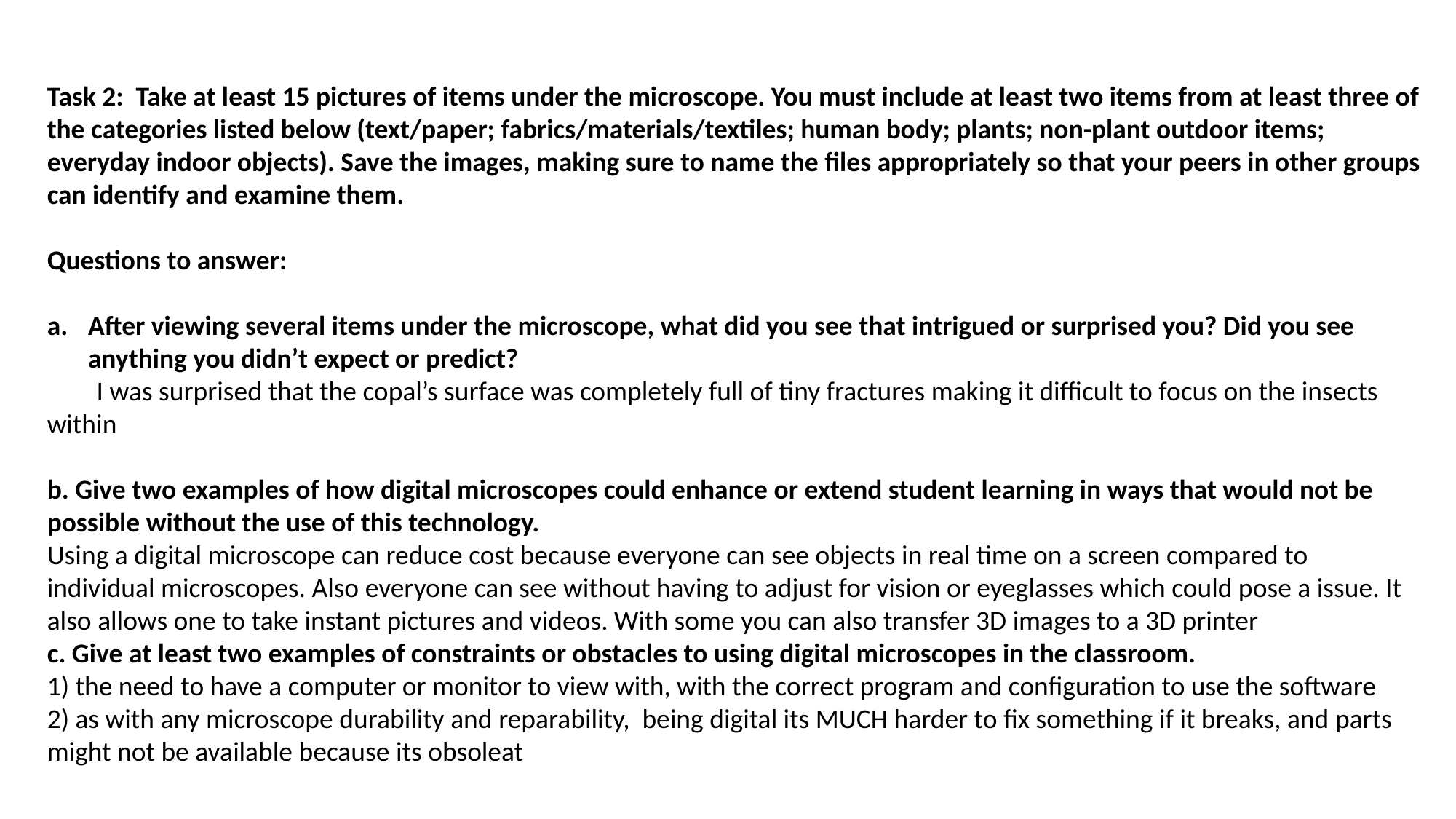

Task 2:  Take at least 15 pictures of items under the microscope. You must include at least two items from at least three of the categories listed below (text/paper; fabrics/materials/textiles; human body; plants; non-plant outdoor items; everyday indoor objects). Save the images, making sure to name the files appropriately so that your peers in other groups can identify and examine them.

Questions to answer:

After viewing several items under the microscope, what did you see that intrigued or surprised you? Did you see anything you didn’t expect or predict?
        I was surprised that the copal’s surface was completely full of tiny fractures making it difficult to focus on the insects within

b. Give two examples of how digital microscopes could enhance or extend student learning in ways that would not be possible without the use of this technology.
Using a digital microscope can reduce cost because everyone can see objects in real time on a screen compared to individual microscopes. Also everyone can see without having to adjust for vision or eyeglasses which could pose a issue. It also allows one to take instant pictures and videos. With some you can also transfer 3D images to a 3D printer
c. Give at least two examples of constraints or obstacles to using digital microscopes in the classroom.
1) the need to have a computer or monitor to view with, with the correct program and configuration to use the software
2) as with any microscope durability and reparability,  being digital its MUCH harder to fix something if it breaks, and parts might not be available because its obsoleat